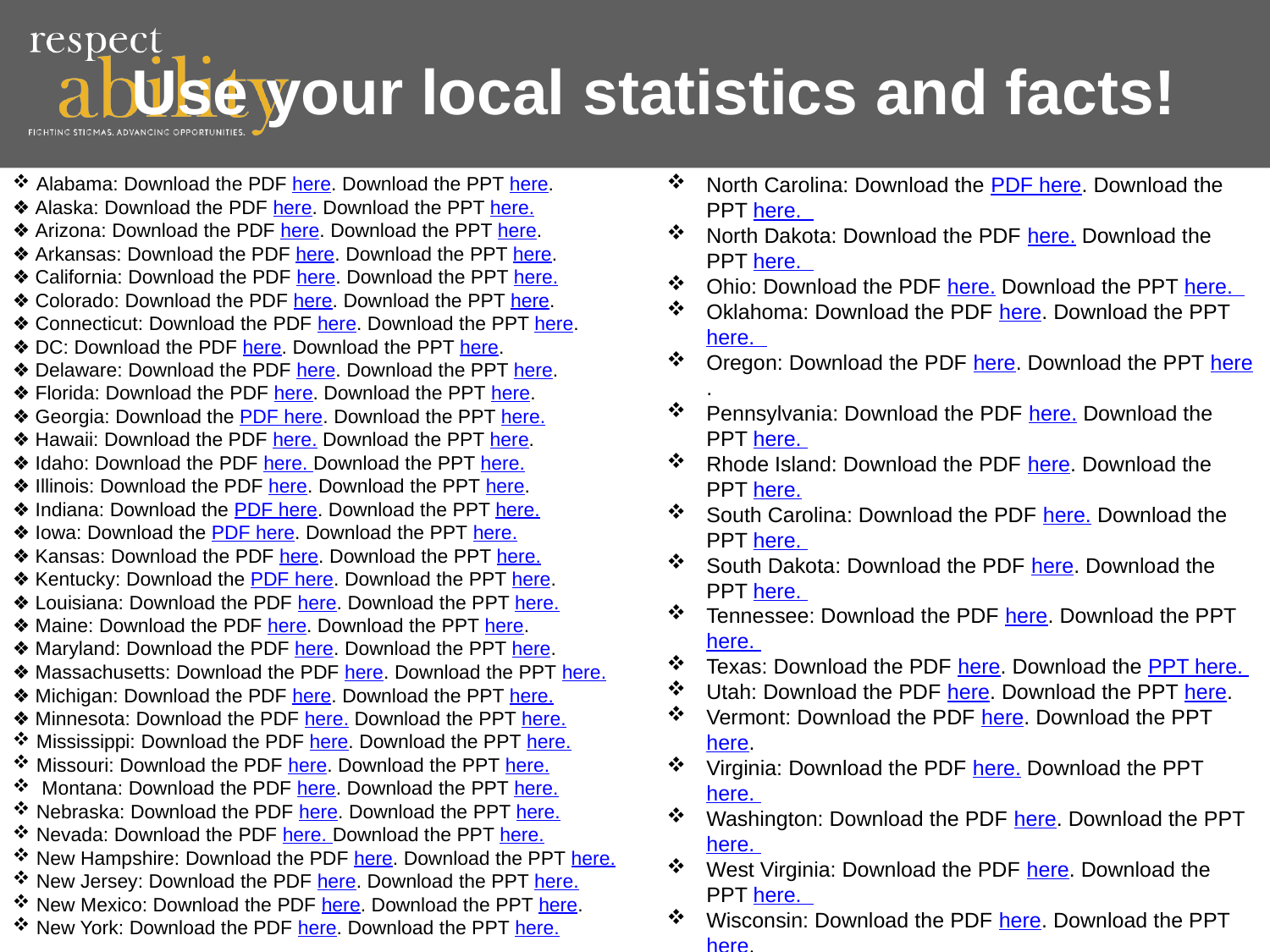

# Use your local statistics and facts!
Alabama: Download the PDF here. Download the PPT here.
❖ Alaska: Download the PDF here. Download the PPT here.
❖ Arizona: Download the PDF here. Download the PPT here.
❖ Arkansas: Download the PDF here. Download the PPT here.
❖ California: Download the PDF here. Download the PPT here.
❖ Colorado: Download the PDF here. Download the PPT here.
❖ Connecticut: Download the PDF here. Download the PPT here.
❖ DC: Download the PDF here. Download the PPT here.
❖ Delaware: Download the PDF here. Download the PPT here.
❖ Florida: Download the PDF here. Download the PPT here.
❖ Georgia: Download the PDF here. Download the PPT here.
❖ Hawaii: Download the PDF here. Download the PPT here.
❖ Idaho: Download the PDF here. Download the PPT here.
❖ Illinois: Download the PDF here. Download the PPT here.
❖ Indiana: Download the PDF here. Download the PPT here.
❖ Iowa: Download the PDF here. Download the PPT here.
❖ Kansas: Download the PDF here. Download the PPT here.
❖ Kentucky: Download the PDF here. Download the PPT here.
❖ Louisiana: Download the PDF here. Download the PPT here.
❖ Maine: Download the PDF here. Download the PPT here.
❖ Maryland: Download the PDF here. Download the PPT here.
❖ Massachusetts: Download the PDF here. Download the PPT here.
❖ Michigan: Download the PDF here. Download the PPT here.
❖ Minnesota: Download the PDF here. Download the PPT here.
Mississippi: Download the PDF here. Download the PPT here.
Missouri: Download the PDF here. Download the PPT here.
 Montana: Download the PDF here. Download the PPT here.
Nebraska: Download the PDF here. Download the PPT here.
Nevada: Download the PDF here. Download the PPT here.
New Hampshire: Download the PDF here. Download the PPT here.
New Jersey: Download the PDF here. Download the PPT here.
New Mexico: Download the PDF here. Download the PPT here.
New York: Download the PDF here. Download the PPT here.

North Carolina: Download the PDF here. Download the PPT here.
North Dakota: Download the PDF here. Download the PPT here.
Ohio: Download the PDF here. Download the PPT here.
Oklahoma: Download the PDF here. Download the PPT here.
Oregon: Download the PDF here. Download the PPT here.
Pennsylvania: Download the PDF here. Download the PPT here.
Rhode Island: Download the PDF here. Download the PPT here.
South Carolina: Download the PDF here. Download the PPT here.
South Dakota: Download the PDF here. Download the PPT here.
Tennessee: Download the PDF here. Download the PPT here.
Texas: Download the PDF here. Download the PPT here.
Utah: Download the PDF here. Download the PPT here.
Vermont: Download the PDF here. Download the PPT here.
Virginia: Download the PDF here. Download the PPT here.
Washington: Download the PDF here. Download the PPT here.
West Virginia: Download the PDF here. Download the PPT here.
Wisconsin: Download the PDF here. Download the PPT here.
Wyoming: Download the PDF here. Download the PPT here